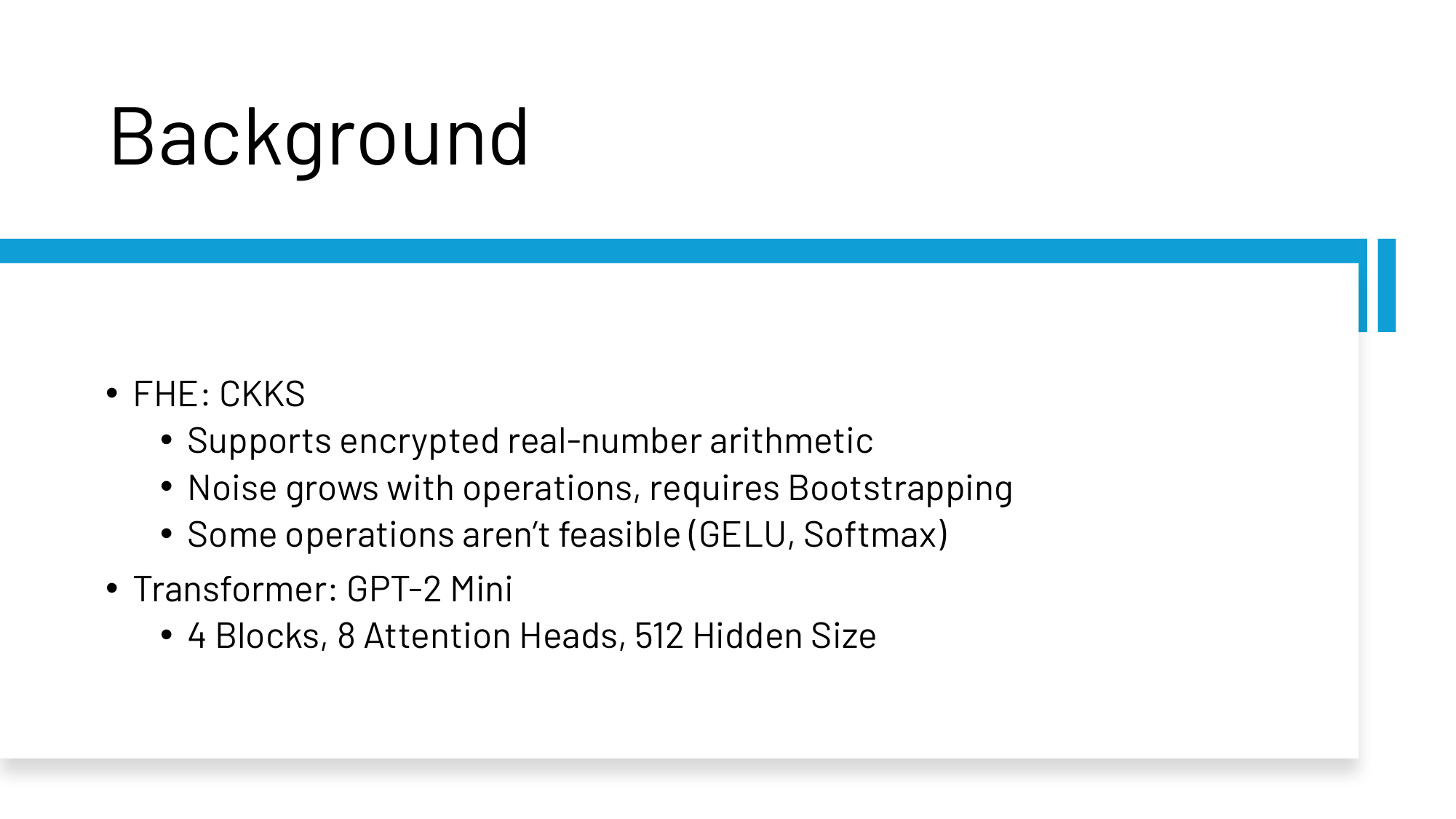

# Background

FHE: CKKS
Supports encrypted real-number arithmetic
Noise grows with operations, requires Bootstrapping
Some operations aren’t feasible (GELU, Softmax)
Transformer: GPT-2 Mini
4 Blocks, 8 Attention Heads, 512 Hidden Size